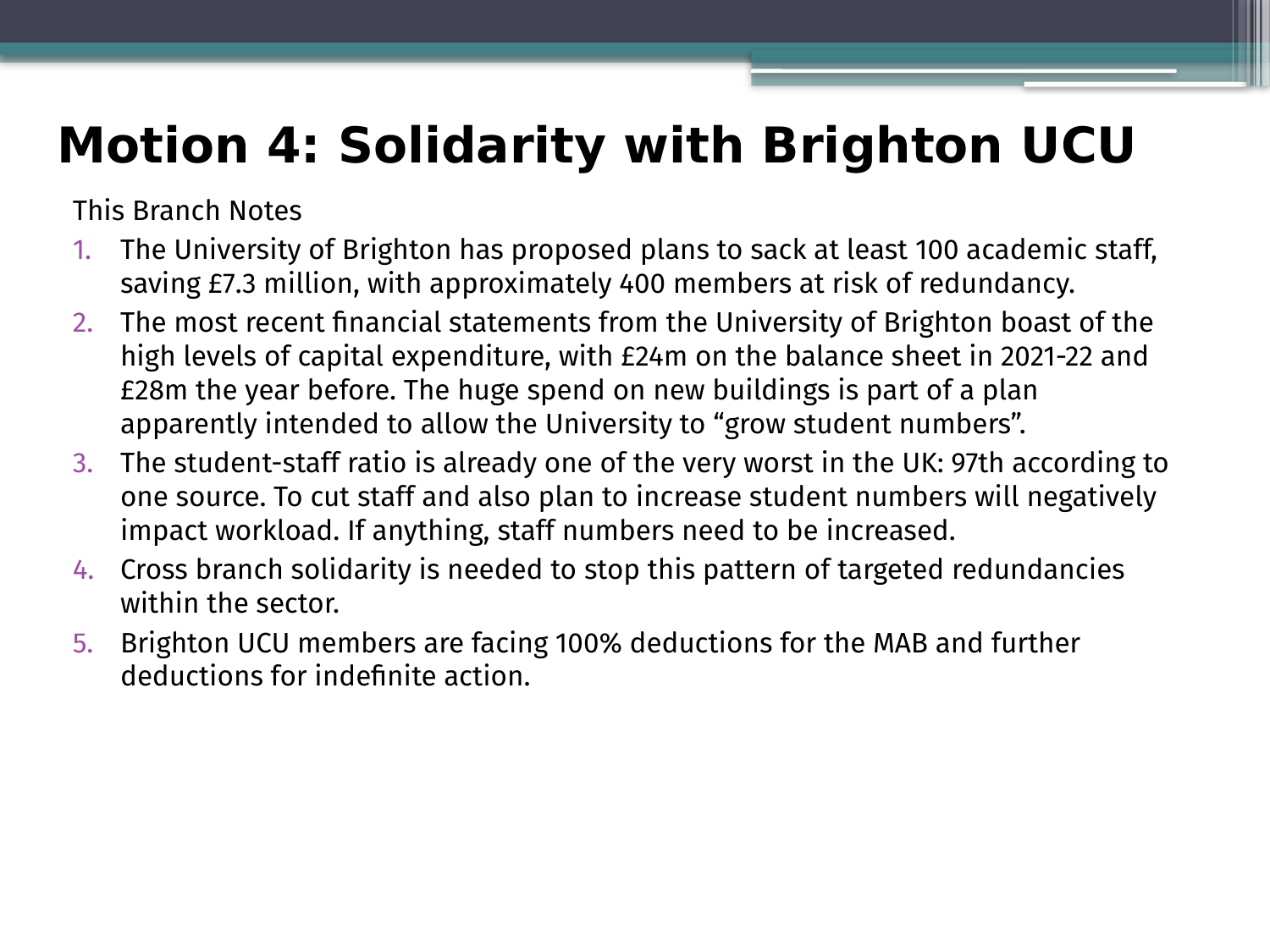

# Motion 4: Solidarity with Brighton UCU
This Branch Notes
The University of Brighton has proposed plans to sack at least 100 academic staff, saving £7.3 million, with approximately 400 members at risk of redundancy.
The most recent financial statements from the University of Brighton boast of the high levels of capital expenditure, with £24m on the balance sheet in 2021-22 and £28m the year before. The huge spend on new buildings is part of a plan apparently intended to allow the University to “grow student numbers”.
The student-staff ratio is already one of the very worst in the UK: 97th according to one source. To cut staff and also plan to increase student numbers will negatively impact workload. If anything, staff numbers need to be increased.
Cross branch solidarity is needed to stop this pattern of targeted redundancies within the sector.
Brighton UCU members are facing 100% deductions for the MAB and further deductions for indefinite action.